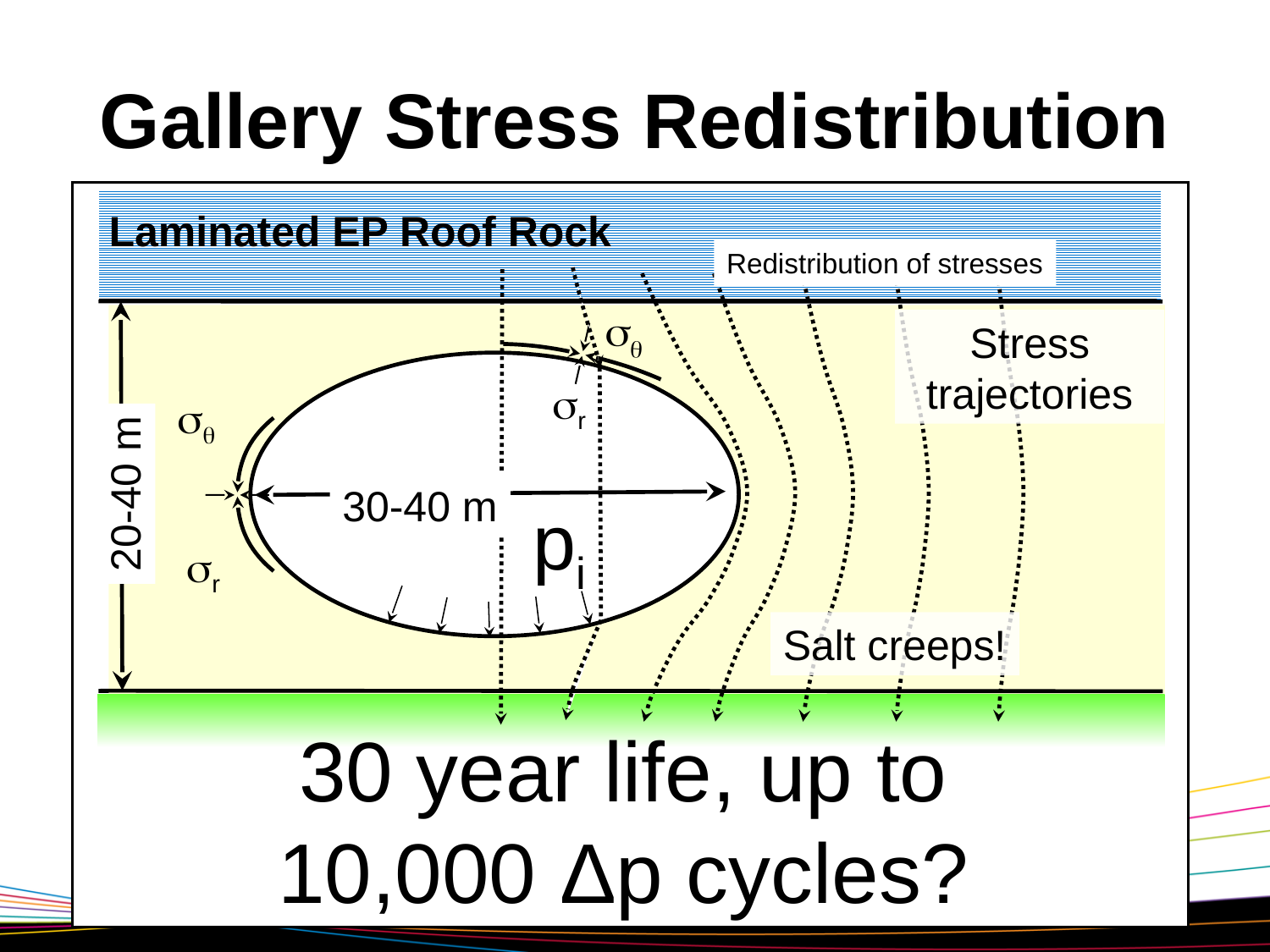

# Gallery Stress Redistribution

Laminated EP Roof Rock

Redistribution of stresses

σθ

Stress trajectories

σr

σθ

20-40 m
30-40 m
pi

σr

Salt creeps!

30 year life, up to 10,000 Δp cycles?